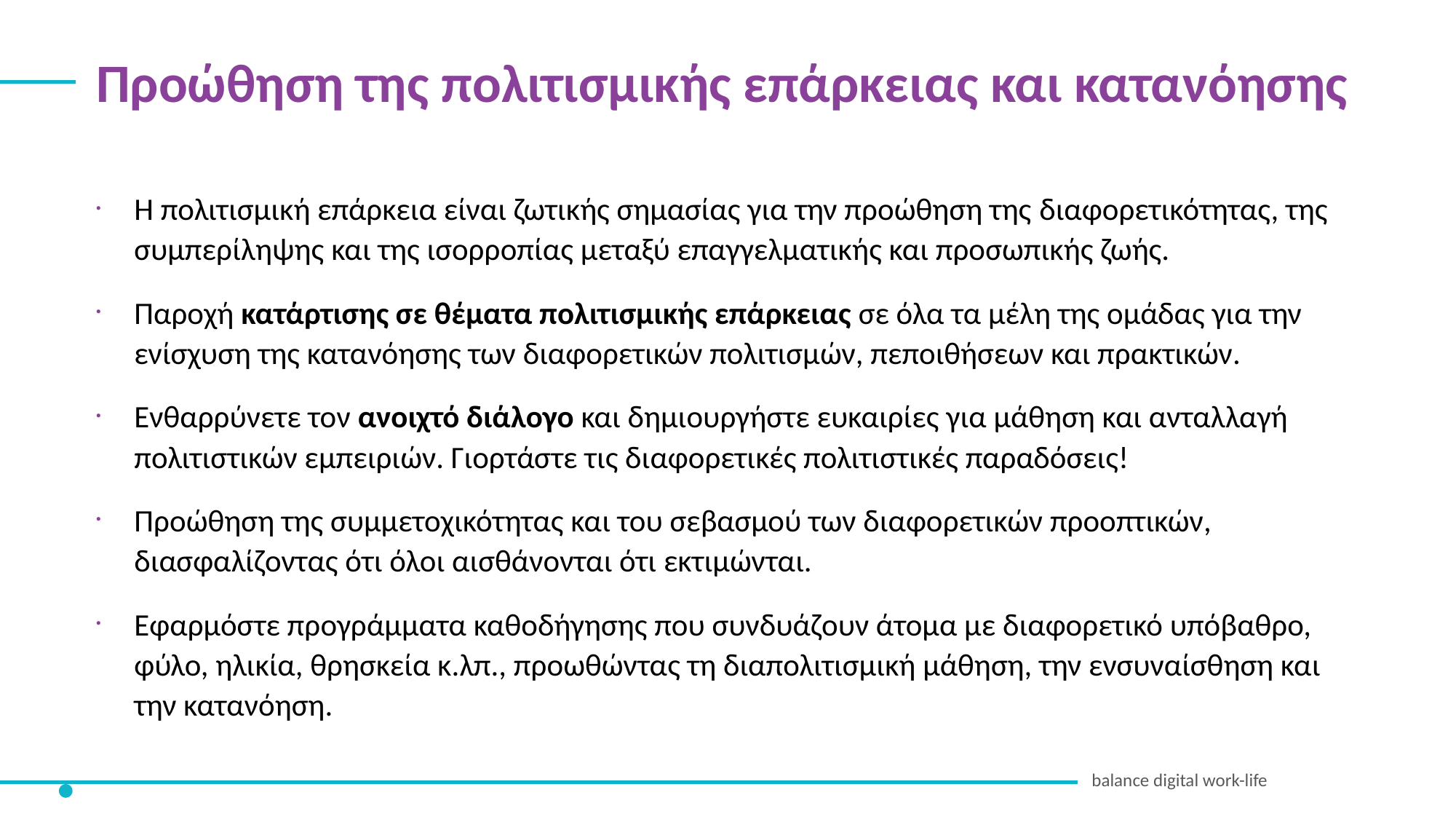

Προώθηση της πολιτισμικής επάρκειας και κατανόησης
Η πολιτισμική επάρκεια είναι ζωτικής σημασίας για την προώθηση της διαφορετικότητας, της συμπερίληψης και της ισορροπίας μεταξύ επαγγελματικής και προσωπικής ζωής.
Παροχή κατάρτισης σε θέματα πολιτισμικής επάρκειας σε όλα τα μέλη της ομάδας για την ενίσχυση της κατανόησης των διαφορετικών πολιτισμών, πεποιθήσεων και πρακτικών.
Ενθαρρύνετε τον ανοιχτό διάλογο και δημιουργήστε ευκαιρίες για μάθηση και ανταλλαγή πολιτιστικών εμπειριών. Γιορτάστε τις διαφορετικές πολιτιστικές παραδόσεις!
Προώθηση της συμμετοχικότητας και του σεβασμού των διαφορετικών προοπτικών, διασφαλίζοντας ότι όλοι αισθάνονται ότι εκτιμώνται.
Εφαρμόστε προγράμματα καθοδήγησης που συνδυάζουν άτομα με διαφορετικό υπόβαθρο, φύλο, ηλικία, θρησκεία κ.λπ., προωθώντας τη διαπολιτισμική μάθηση, την ενσυναίσθηση και την κατανόηση.